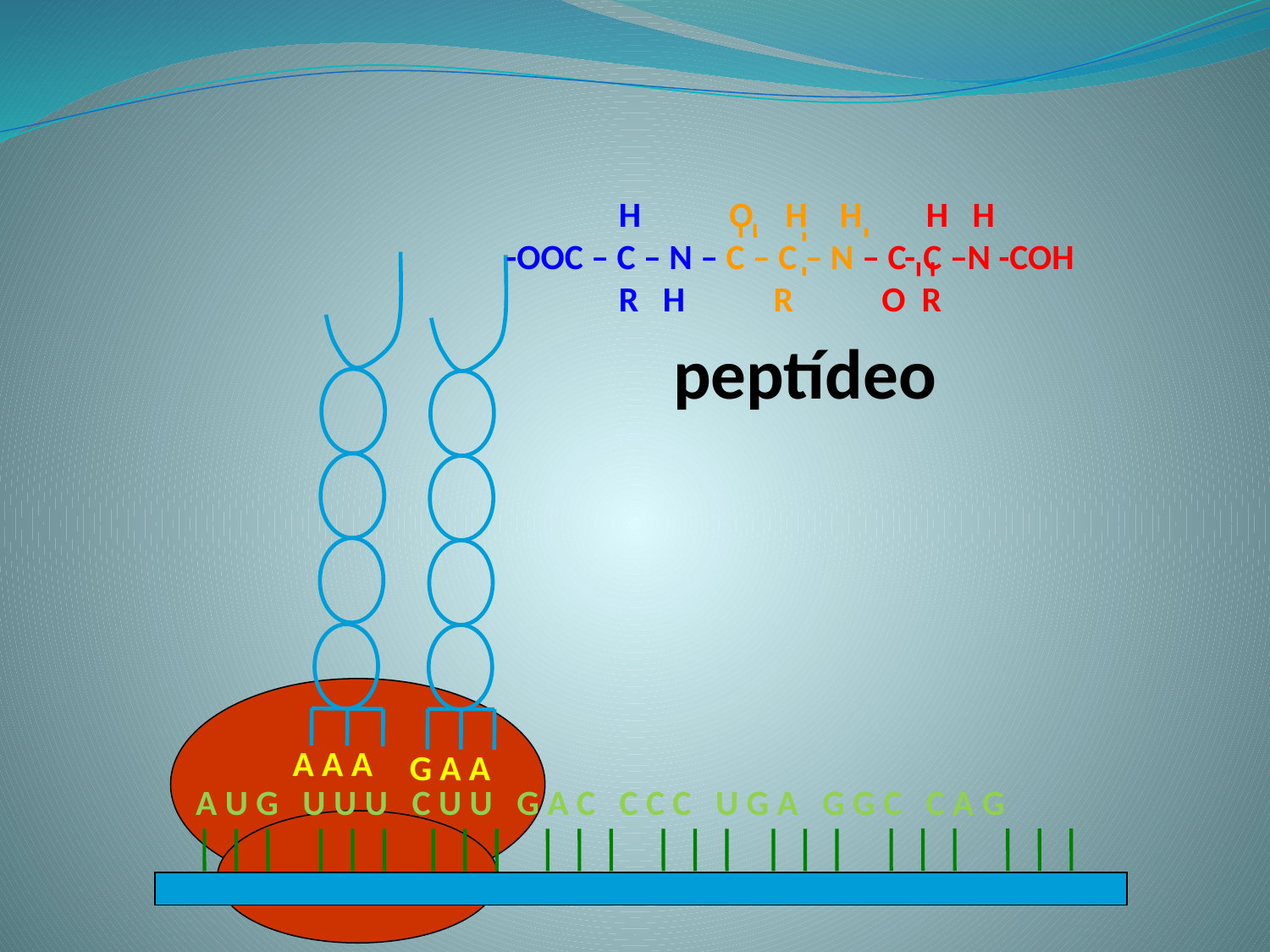

H           O    H    H        H   H
-OOC – C – N – C – C – N – C- C –N -COH
              R   H           R           O  R
-
-

-

   G A A

   A A A
peptídeo

A U G   U U U   C U U   G A C   C C C   U G A   G G C   C A G